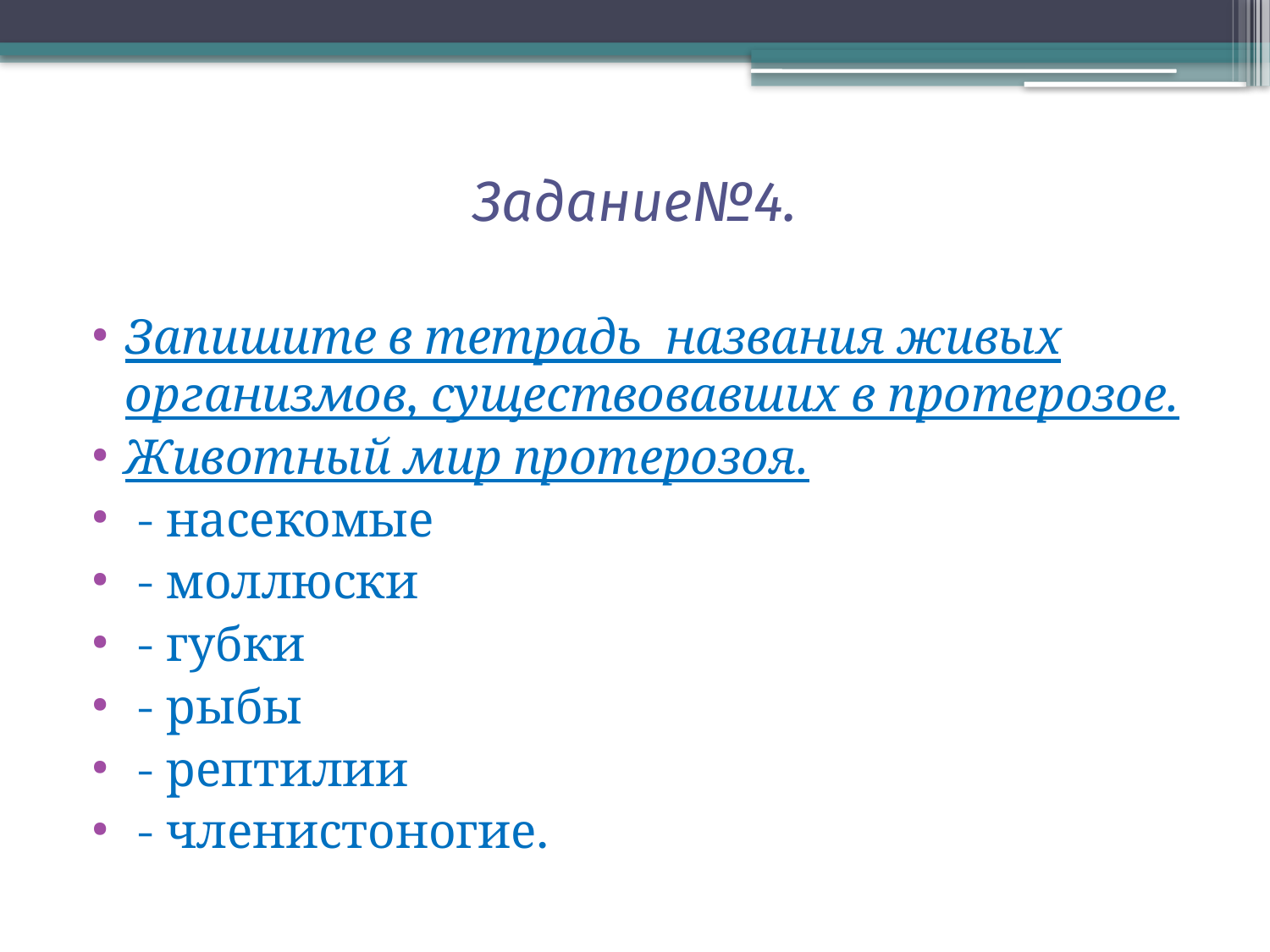

# Задание№4.

Запишите в тетрадь  названия живых организмов, существовавших в протерозое.
Животный мир протерозоя.
 - насекомые
 - моллюски
 - губки
 - рыбы
 - рептилии
 - членистоногие.